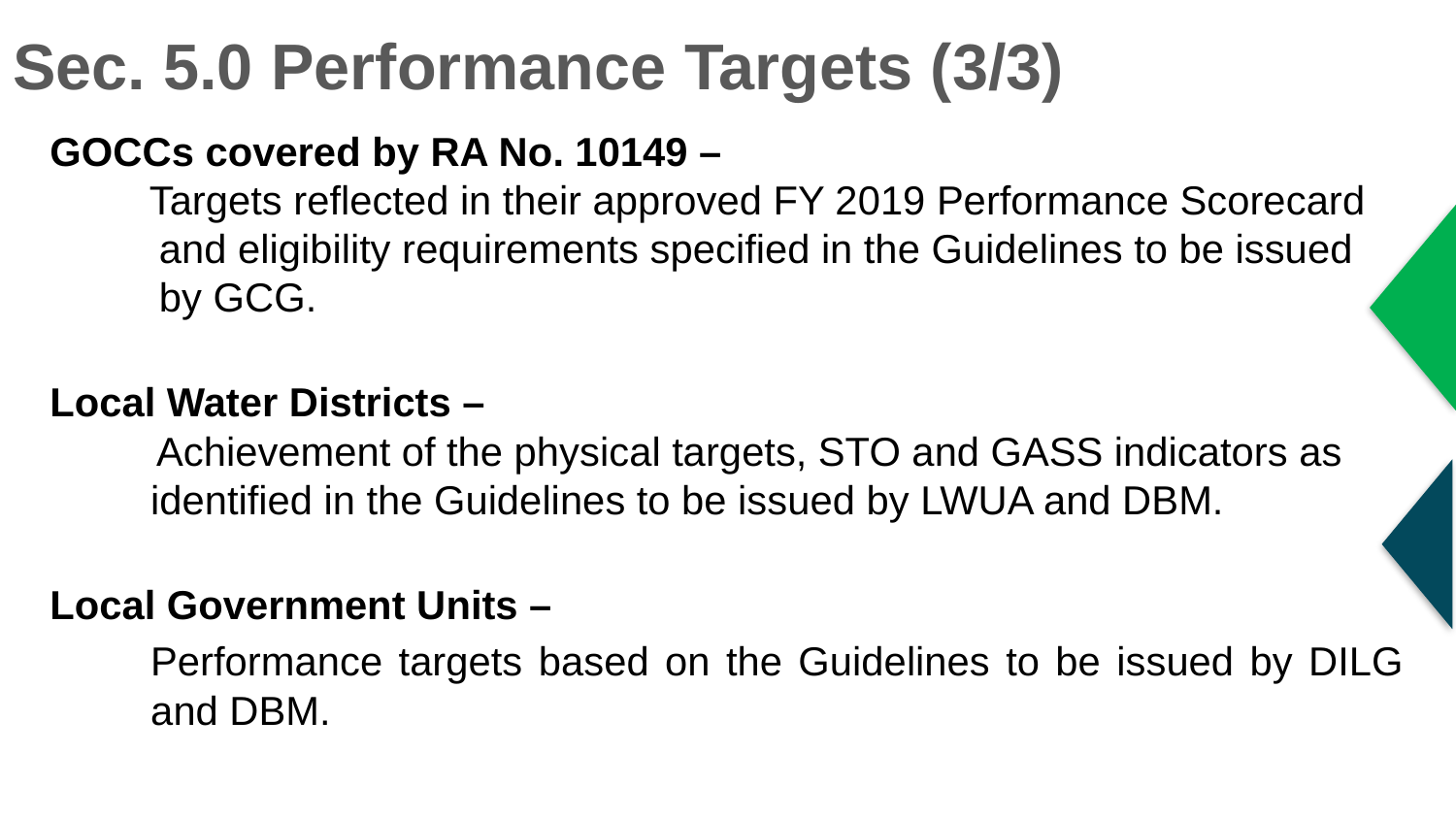

Sec. 5.0 Performance Targets (3/3)
GOCCs covered by RA No. 10149 –
    Targets reflected in their approved FY 2019 Performance Scorecard and eligibility requirements specified in the Guidelines to be issued by GCG.

Local Water Districts –
   Achievement of the physical targets, STO and GASS indicators as     identified in the Guidelines to be issued by LWUA and DBM.

Local Government Units –
Performance targets based on the Guidelines to be issued by DILG and DBM.